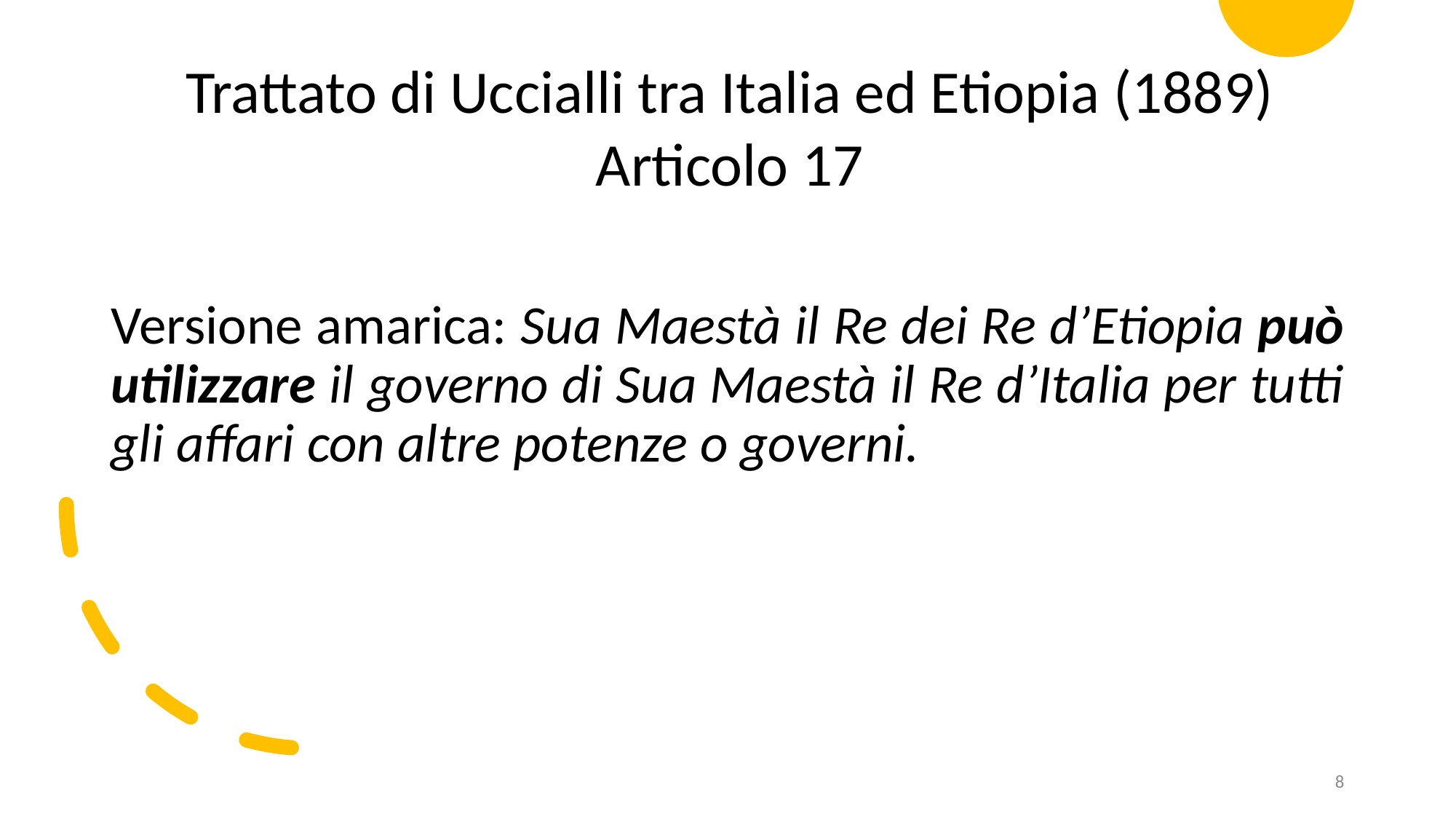

Trattato di Uccialli tra Italia ed Etiopia (1889)
Articolo 17

Versione amarica: Sua Maestà il Re dei Re d’Etiopia può utilizzare il governo di Sua Maestà il Re d’Italia per tutti gli affari con altre potenze o governi.

8